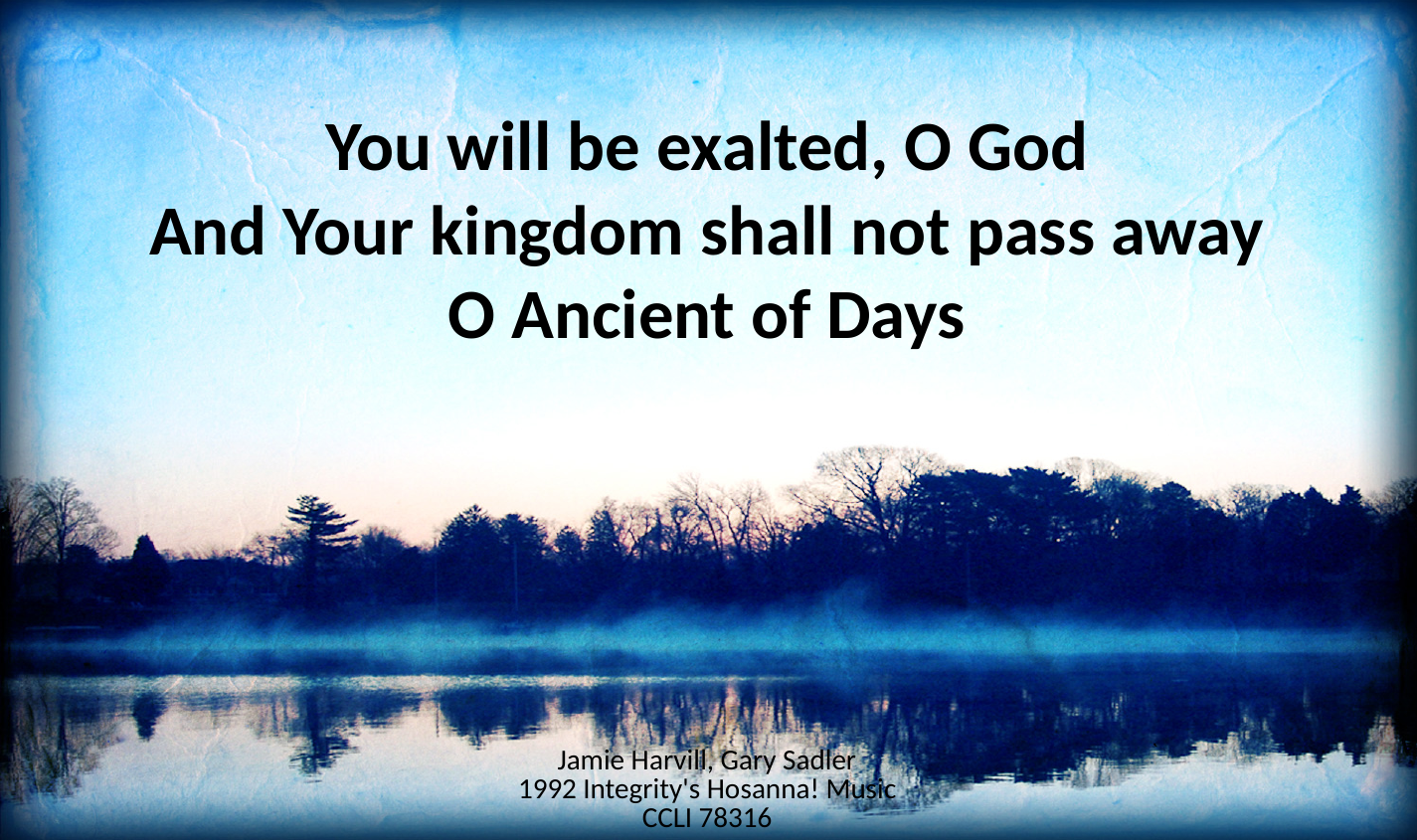

You will be exalted, O God
And Your kingdom shall not pass away
O Ancient of Days
Jamie Harvill, Gary Sadler
1992 Integrity's Hosanna! Music
CCLI 78316